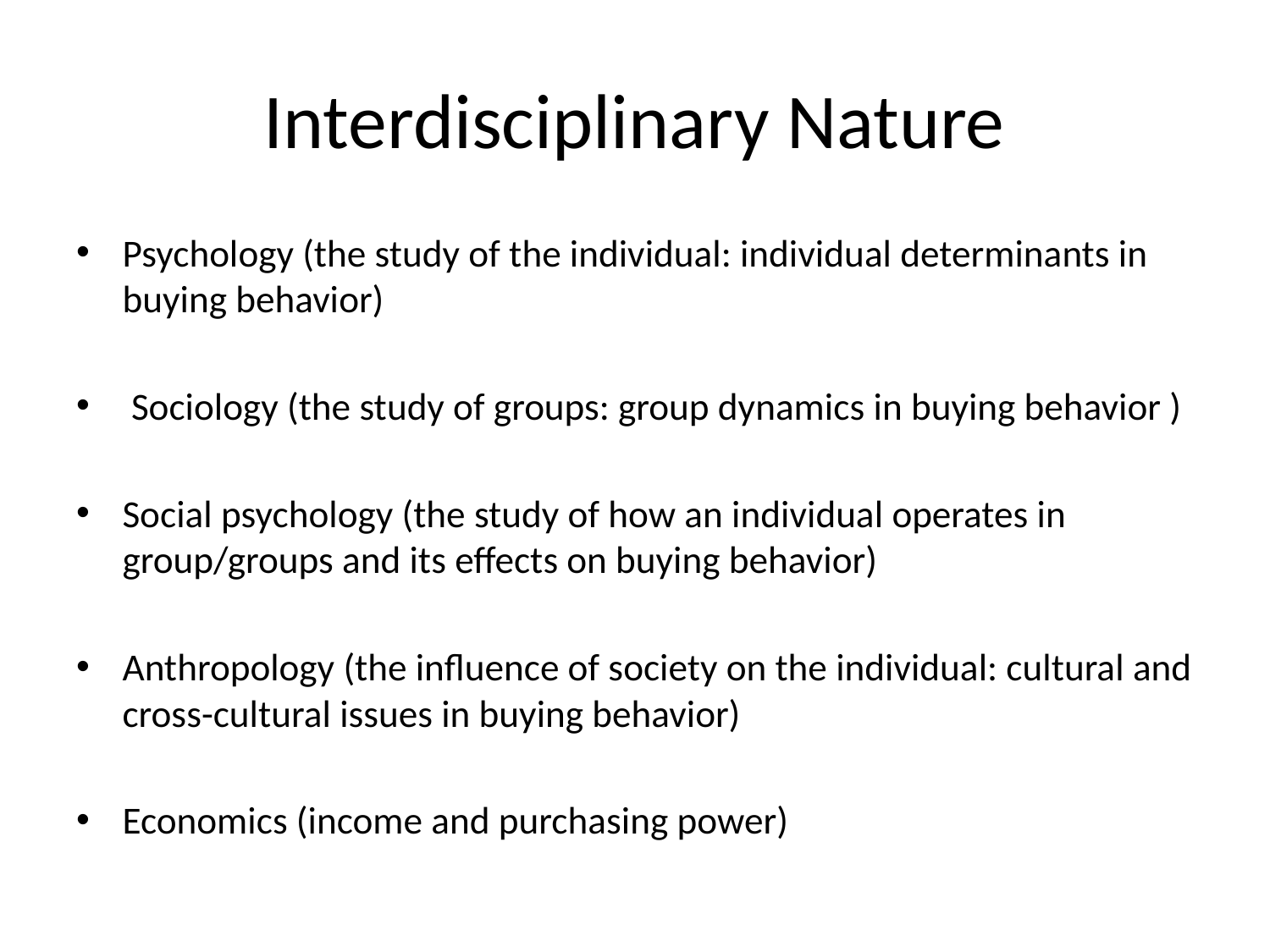

# Interdisciplinary Nature
Psychology (the study of the individual: individual determinants in buying behavior)

 Sociology (the study of groups: group dynamics in buying behavior )

Social psychology (the study of how an individual operates in group/groups and its effects on buying behavior)

Anthropology (the influence of society on the individual: cultural and cross-cultural issues in buying behavior)

Economics (income and purchasing power)